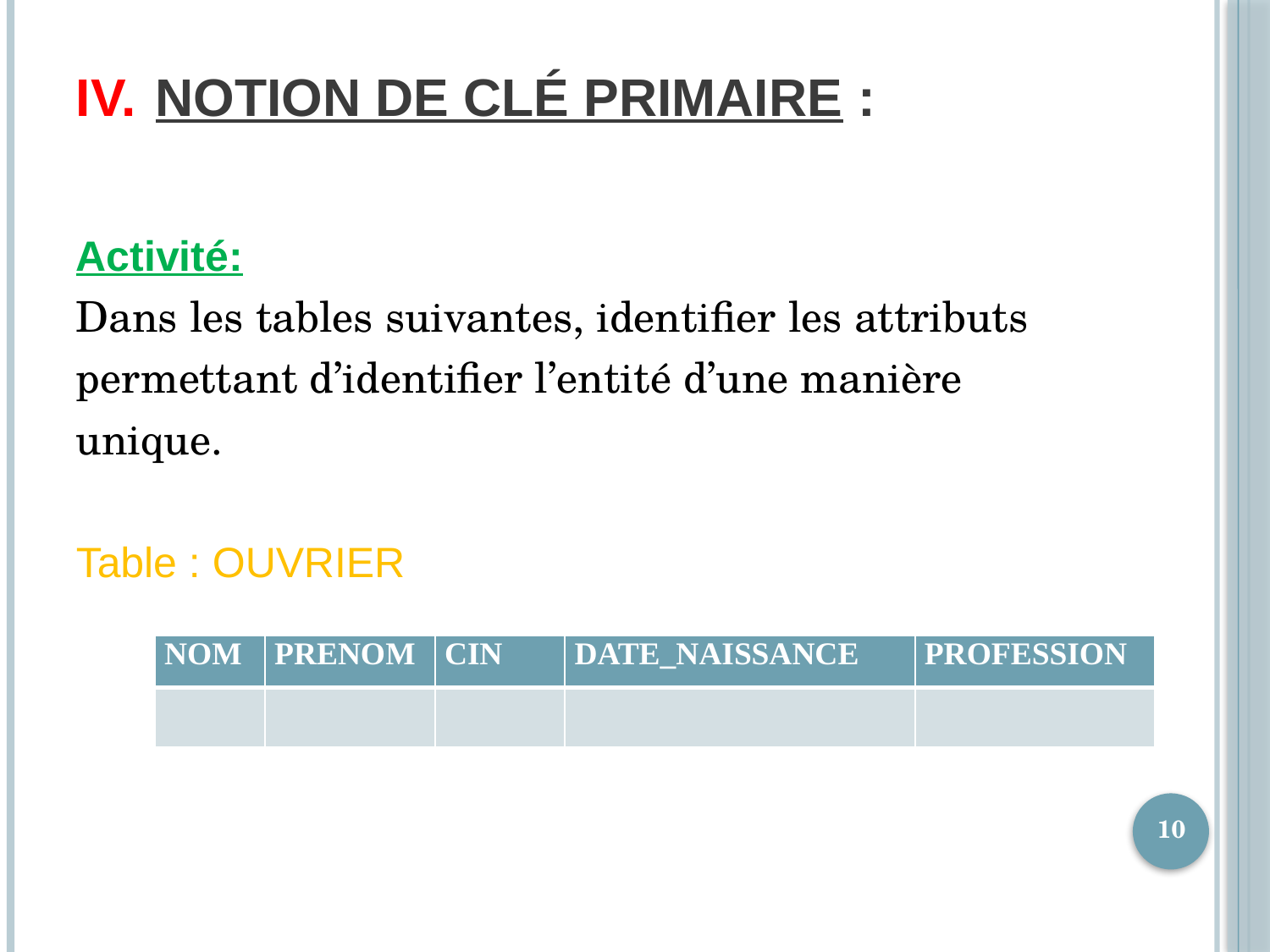

# Notion de clé primaire :
Activité:
Dans les tables suivantes, identifier les attributs
permettant d’identifier l’entité d’une manière
unique.

Table : OUVRIER

| NOM | PRENOM | CIN | DATE\_NAISSANCE | PROFESSION |
| --- | --- | --- | --- | --- |
|  |  |  |  |  |
10